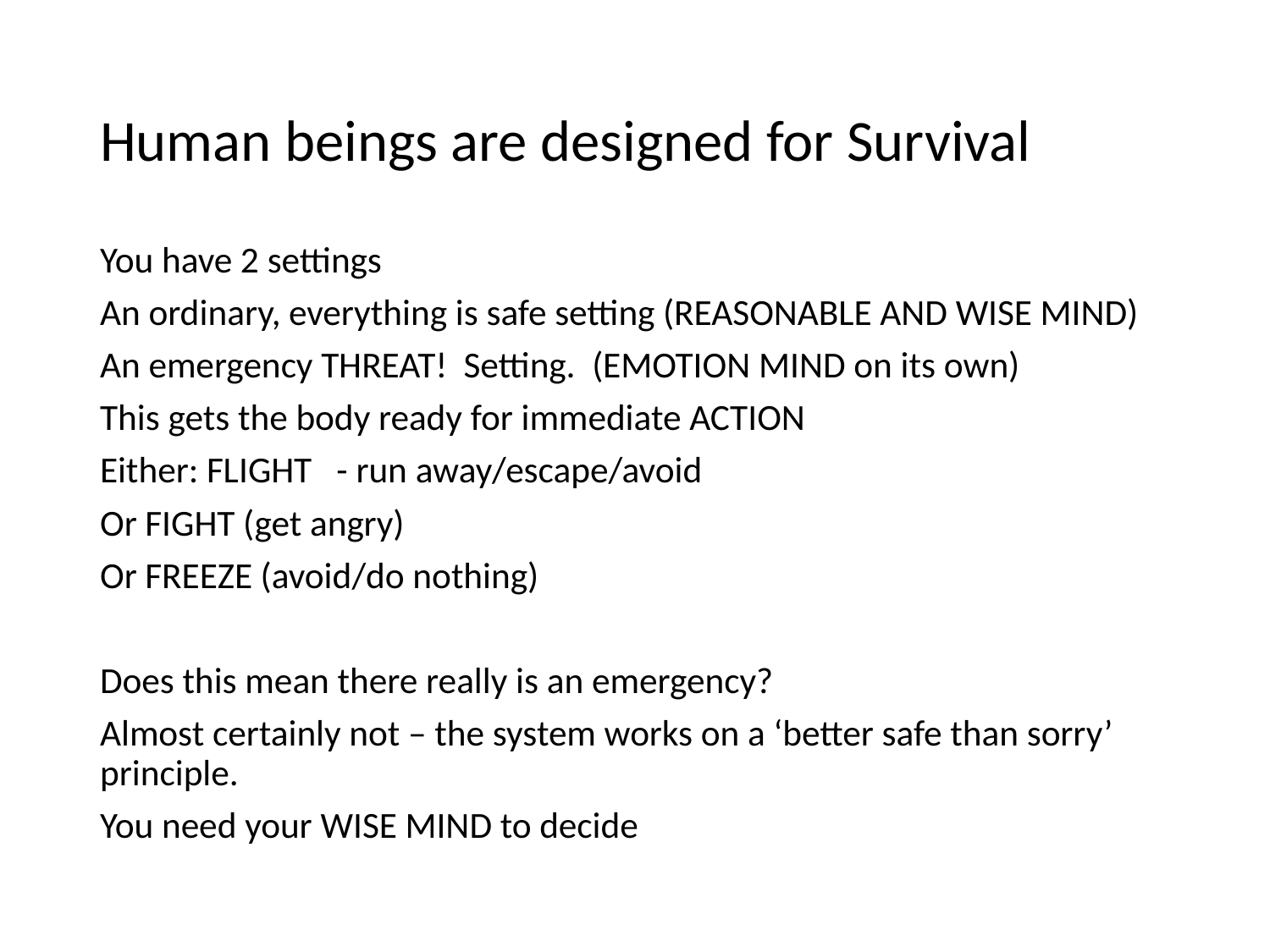

# Human beings are designed for Survival
You have 2 settings
An ordinary, everything is safe setting (REASONABLE AND WISE MIND)
An emergency THREAT!  Setting.  (EMOTION MIND on its own)
This gets the body ready for immediate ACTION
Either: FLIGHT   - run away/escape/avoid
Or FIGHT (get angry)
Or FREEZE (avoid/do nothing)

Does this mean there really is an emergency?
Almost certainly not – the system works on a ‘better safe than sorry’ principle.
You need your WISE MIND to decide